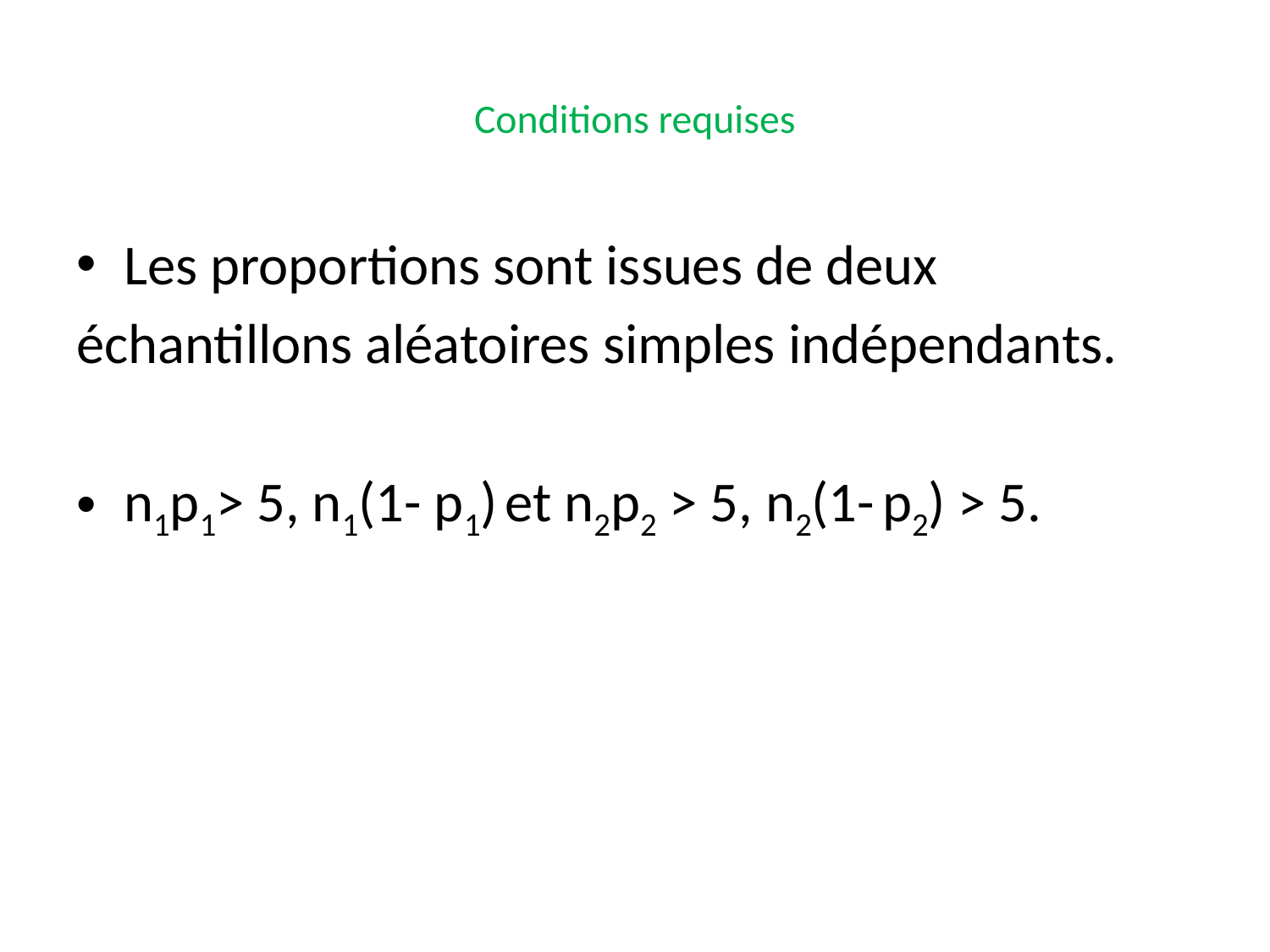

# Conditions requises
Les proportions sont issues de deux
échantillons aléatoires simples indépendants.

n1p1> 5, n1(1- p1) et n2p2 > 5, n2(1- p2) > 5.